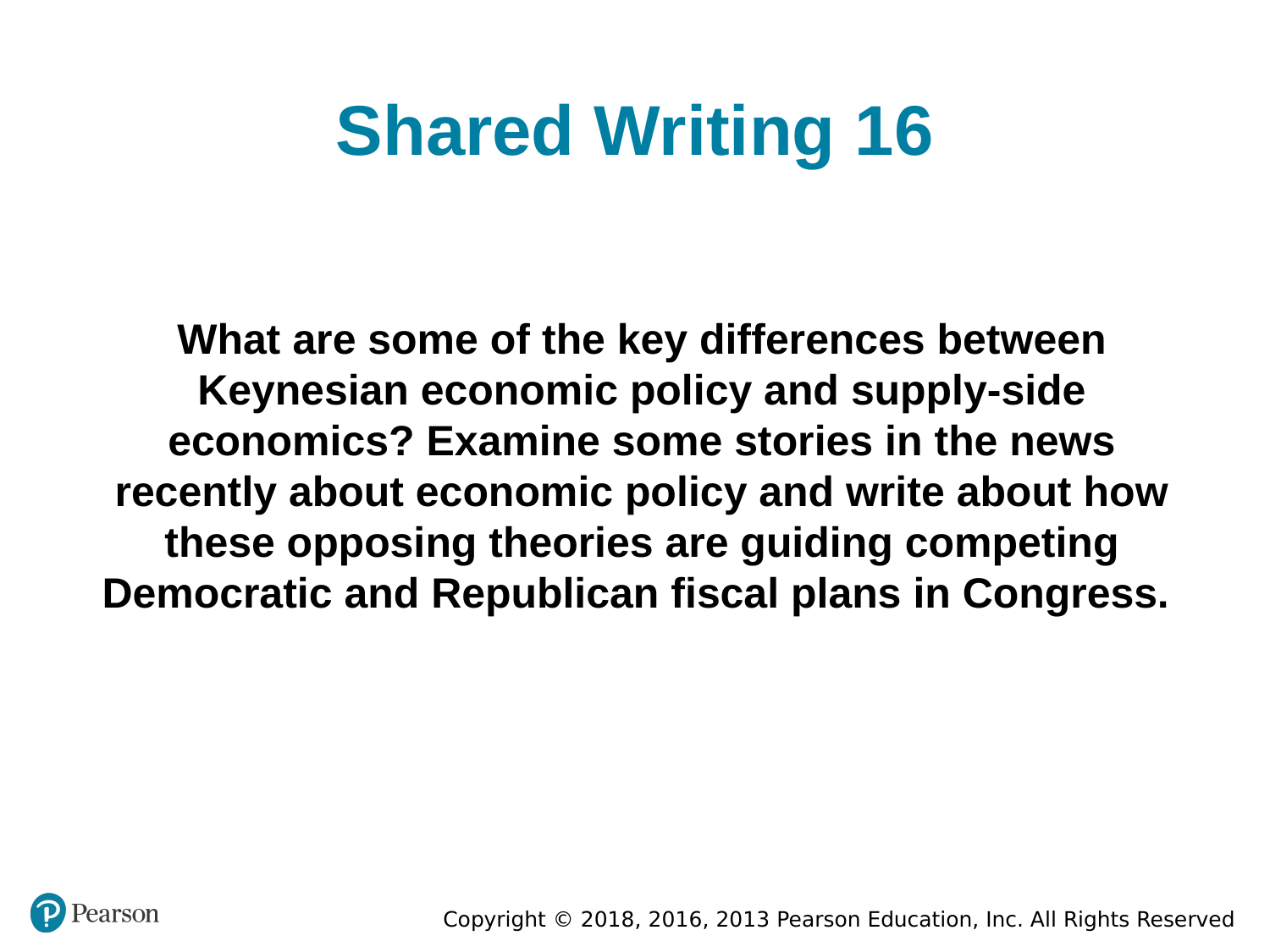

# Shared Writing 16

What are some of the key differences between Keynesian economic policy and supply-side economics? Examine some stories in the news recently about economic policy and write about how these opposing theories are guiding competing Democratic and Republican fiscal plans in Congress.